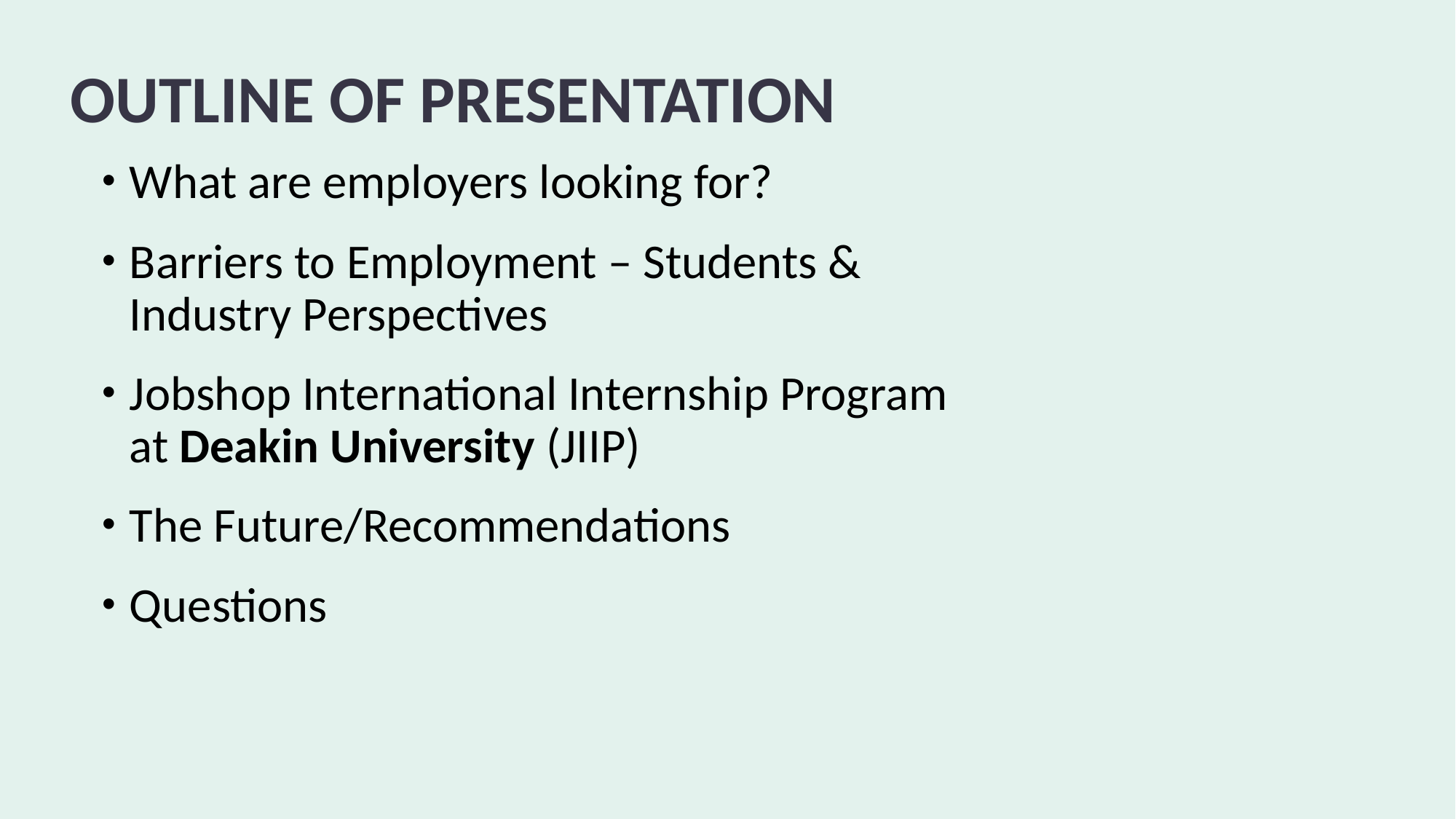

# OUTLINE OF PRESENTATION
What are employers looking for?
Barriers to Employment – Students & Industry Perspectives
Jobshop International Internship Program at Deakin University (JIIP)
The Future/Recommendations
Questions